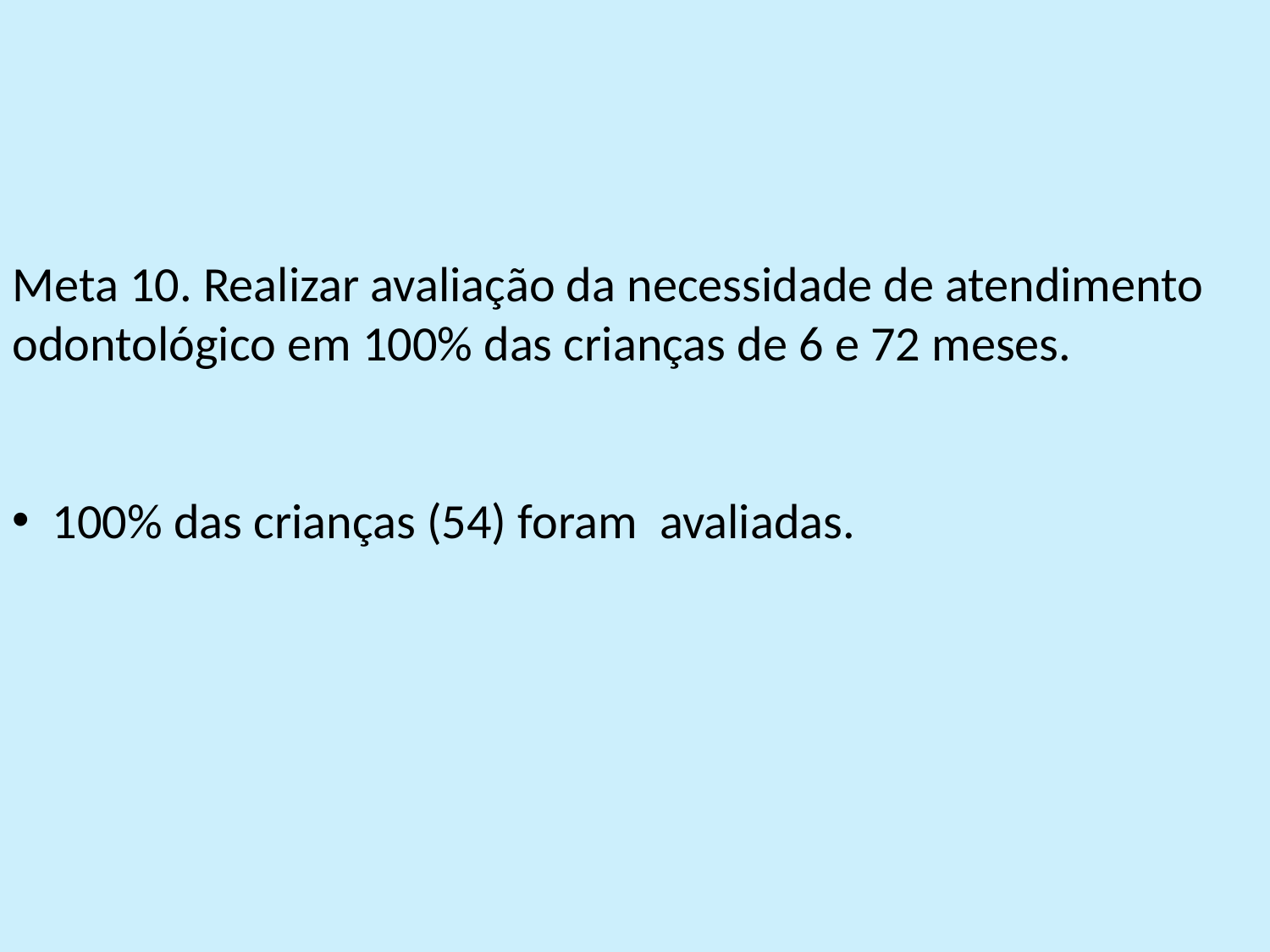

Meta 10. Realizar avaliação da necessidade de atendimento odontológico em 100% das crianças de 6 e 72 meses.

100% das crianças (54) foram  avaliadas.